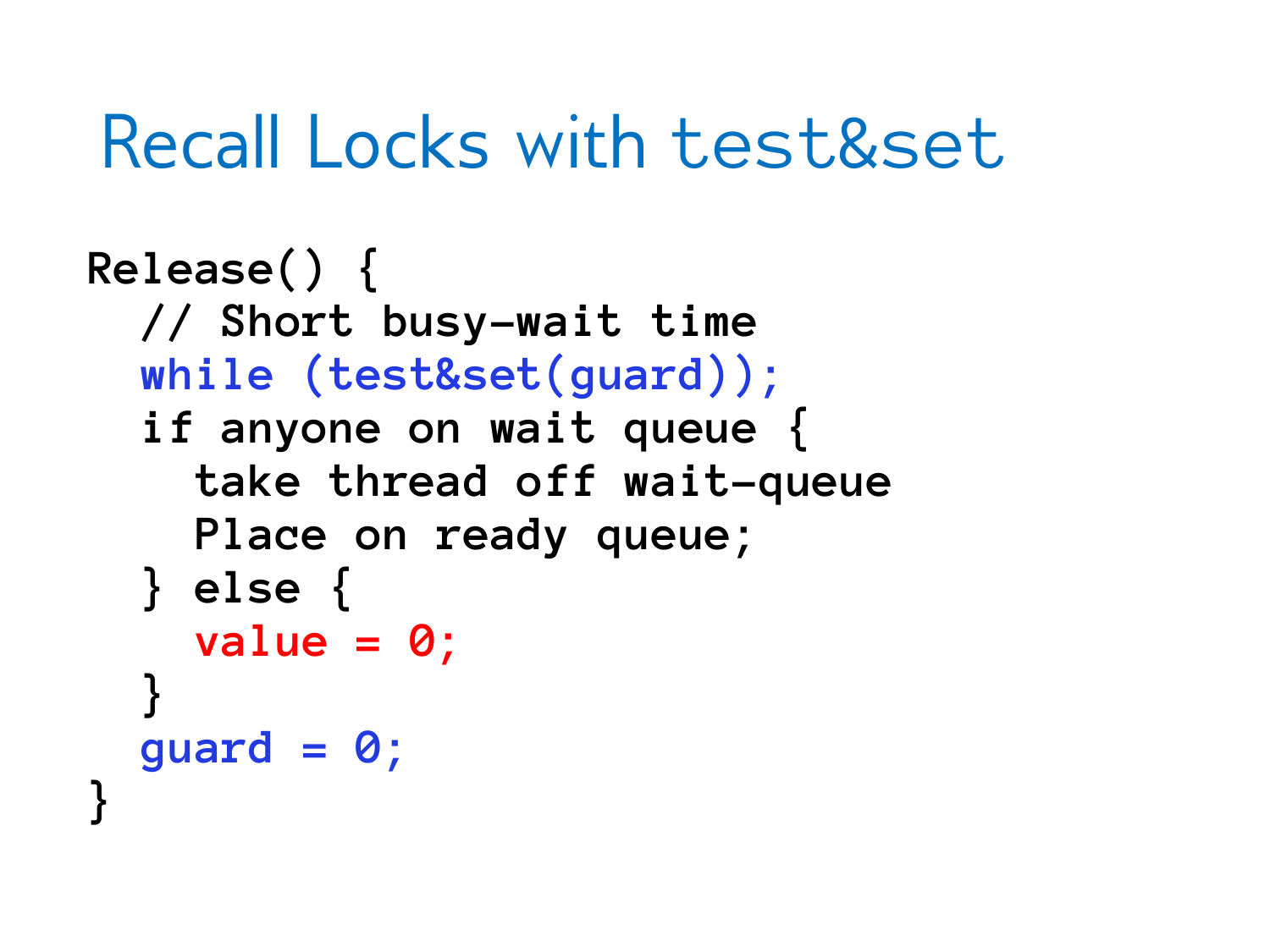

# Recall Locks with test&set
Release() {
  // Short busy-wait time
  while (test&set(guard));
  if anyone on wait queue {
    take thread off wait-queue
    Place on ready queue;
  } else {
    value = 0;
  }
  guard = 0;
}